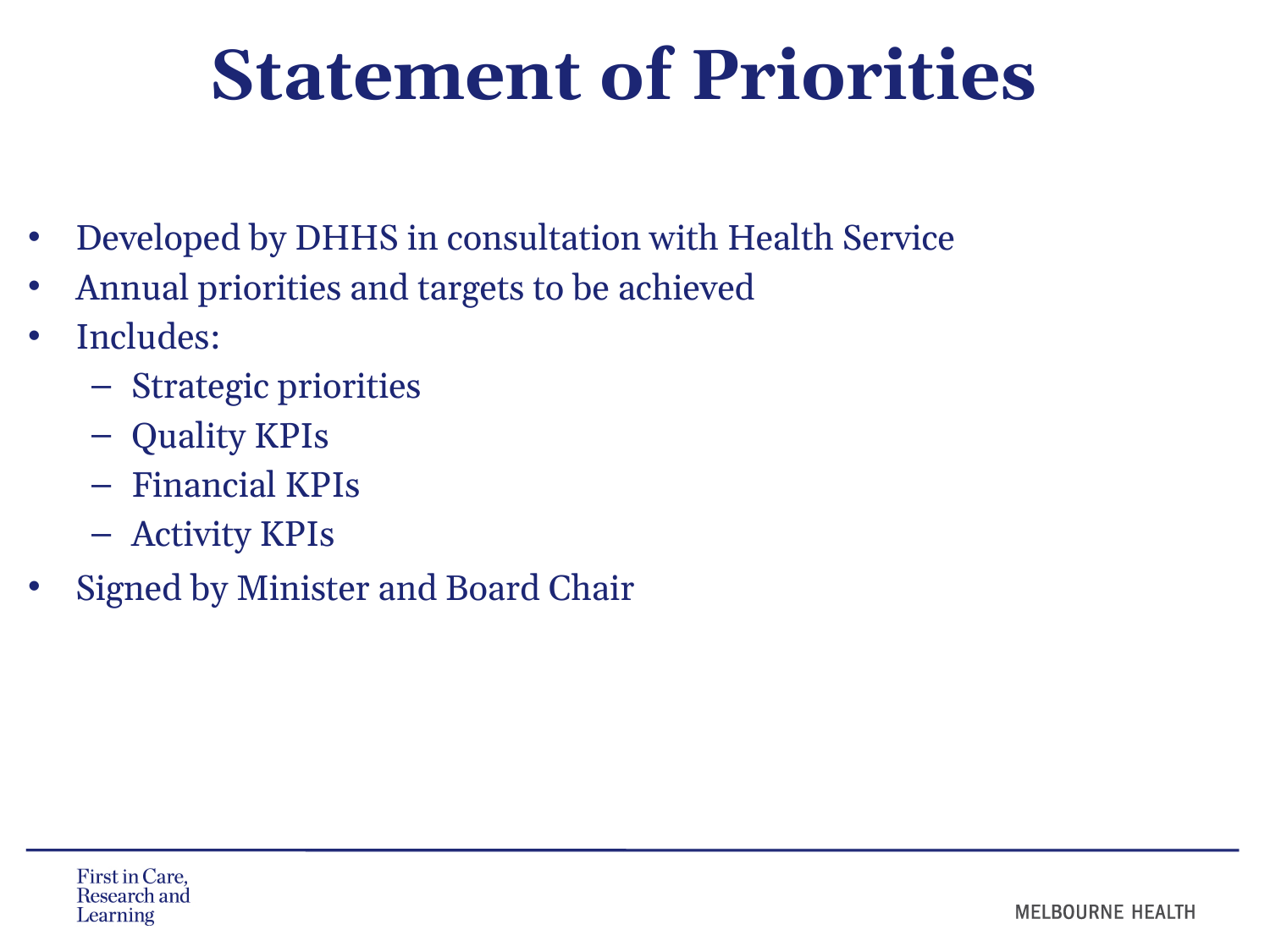

Statement of Priorities

Developed by DHHS in consultation with Health Service
Annual priorities and targets to be achieved
Includes:
Strategic priorities
Quality KPIs
Financial KPIs
Activity KPIs
Signed by Minister and Board Chair